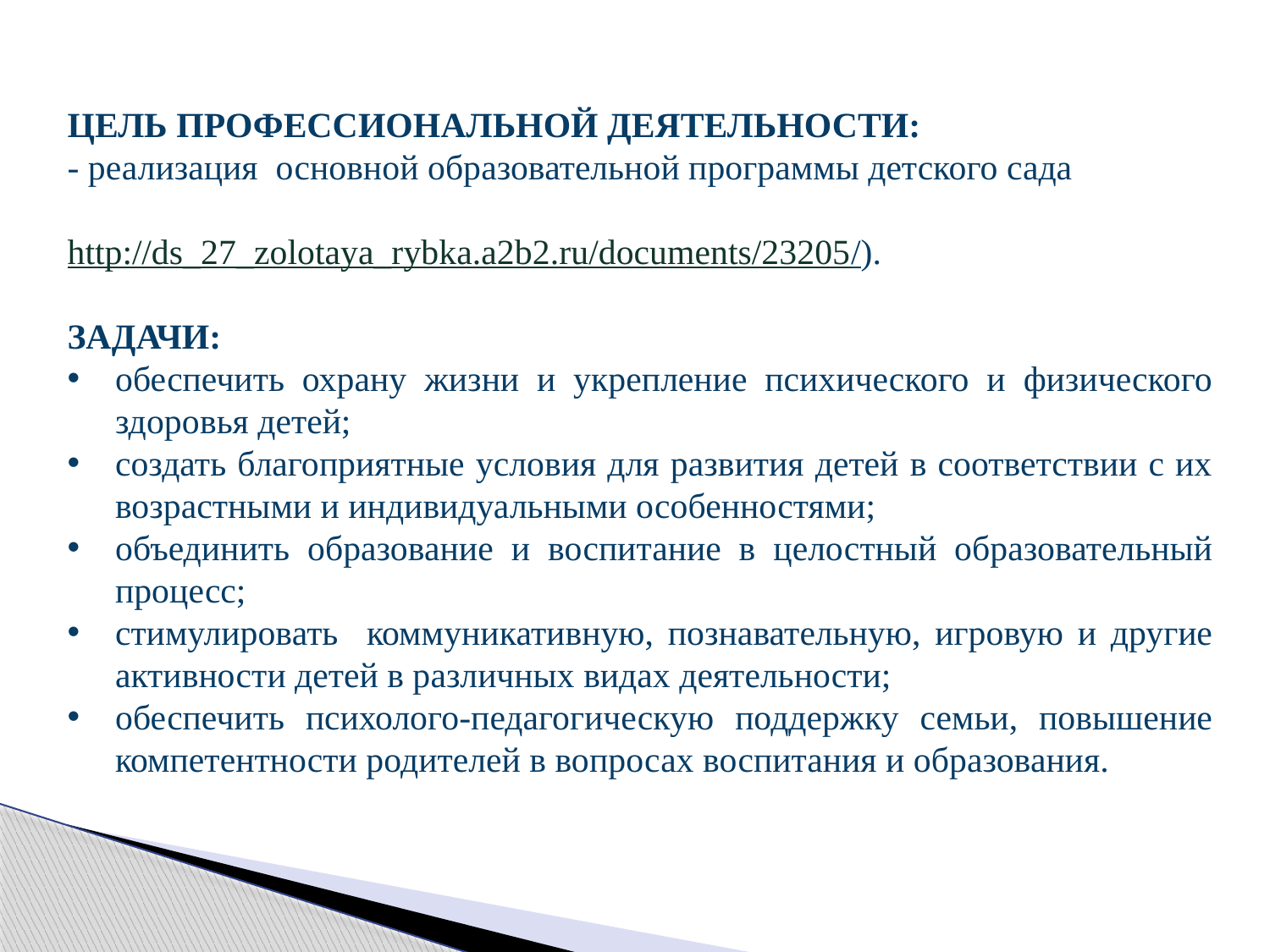

ЦЕЛЬ ПРОФЕССИОНАЛЬНОЙ ДЕЯТЕЛЬНОСТИ:
- реализация  основной образовательной программы детского сада

http://ds_27_zolotaya_rybka.a2b2.ru/documents/23205/).

ЗАДАЧИ:
обеспечить охрану жизни и укрепление психического и физического здоровья детей;
создать благоприятные условия для развития детей в соответствии с их возрастными и индивидуальными особенностями;
объединить образование и воспитание в целостный образовательный процесс;
стимулировать  коммуникативную, познавательную, игровую и другие активности детей в различных видах деятельности;
обеспечить психолого-педагогическую поддержку семьи, повышение компетентности родителей в вопросах воспитания и образования.